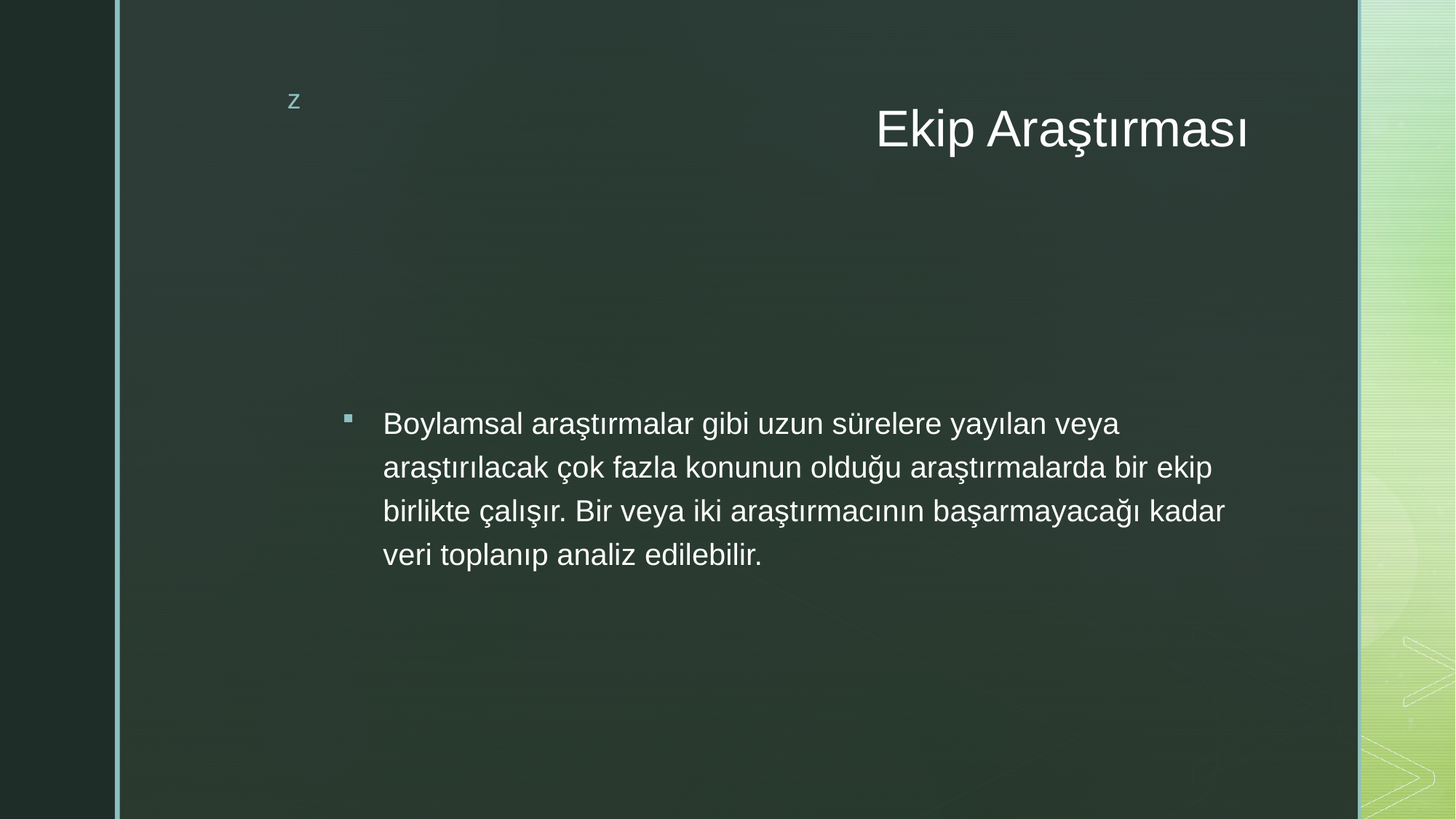

# Ekip Araştırması
Boylamsal araştırmalar gibi uzun sürelere yayılan veya araştırılacak çok fazla konunun olduğu araştırmalarda bir ekip birlikte çalışır. Bir veya iki araştırmacının başarmayacağı kadar veri toplanıp analiz edilebilir.